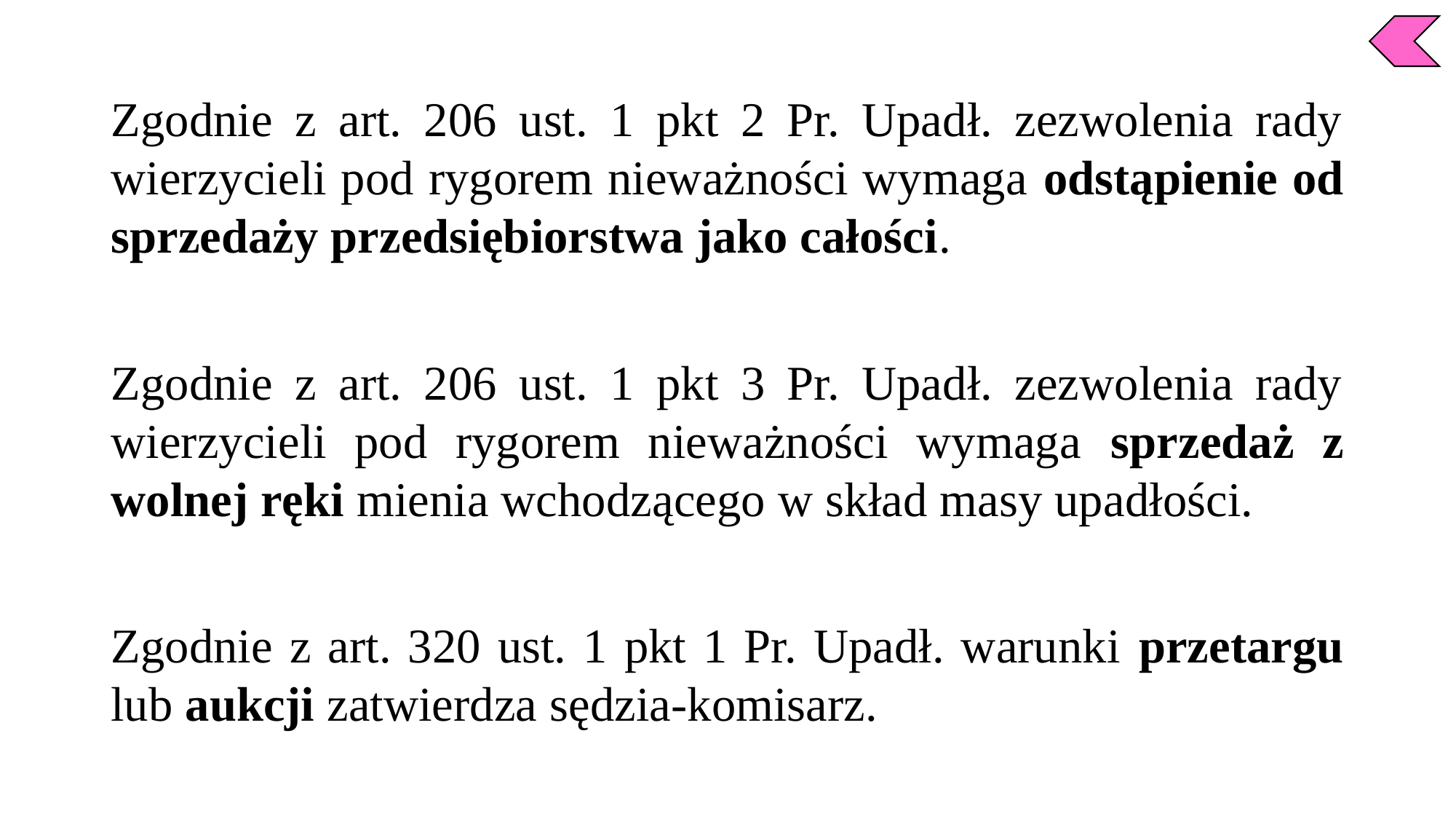

Zgodnie z art. 206 ust. 1 pkt 2 Pr. Upadł. zezwolenia rady wierzycieli pod rygorem nieważności wymaga odstąpienie od sprzedaży przedsiębiorstwa jako całości.

Zgodnie z art. 206 ust. 1 pkt 3 Pr. Upadł. zezwolenia rady wierzycieli pod rygorem nieważności wymaga sprzedaż z wolnej ręki mienia wchodzącego w skład masy upadłości.

Zgodnie z art. 320 ust. 1 pkt 1 Pr. Upadł. warunki przetargu lub aukcji zatwierdza sędzia-komisarz.